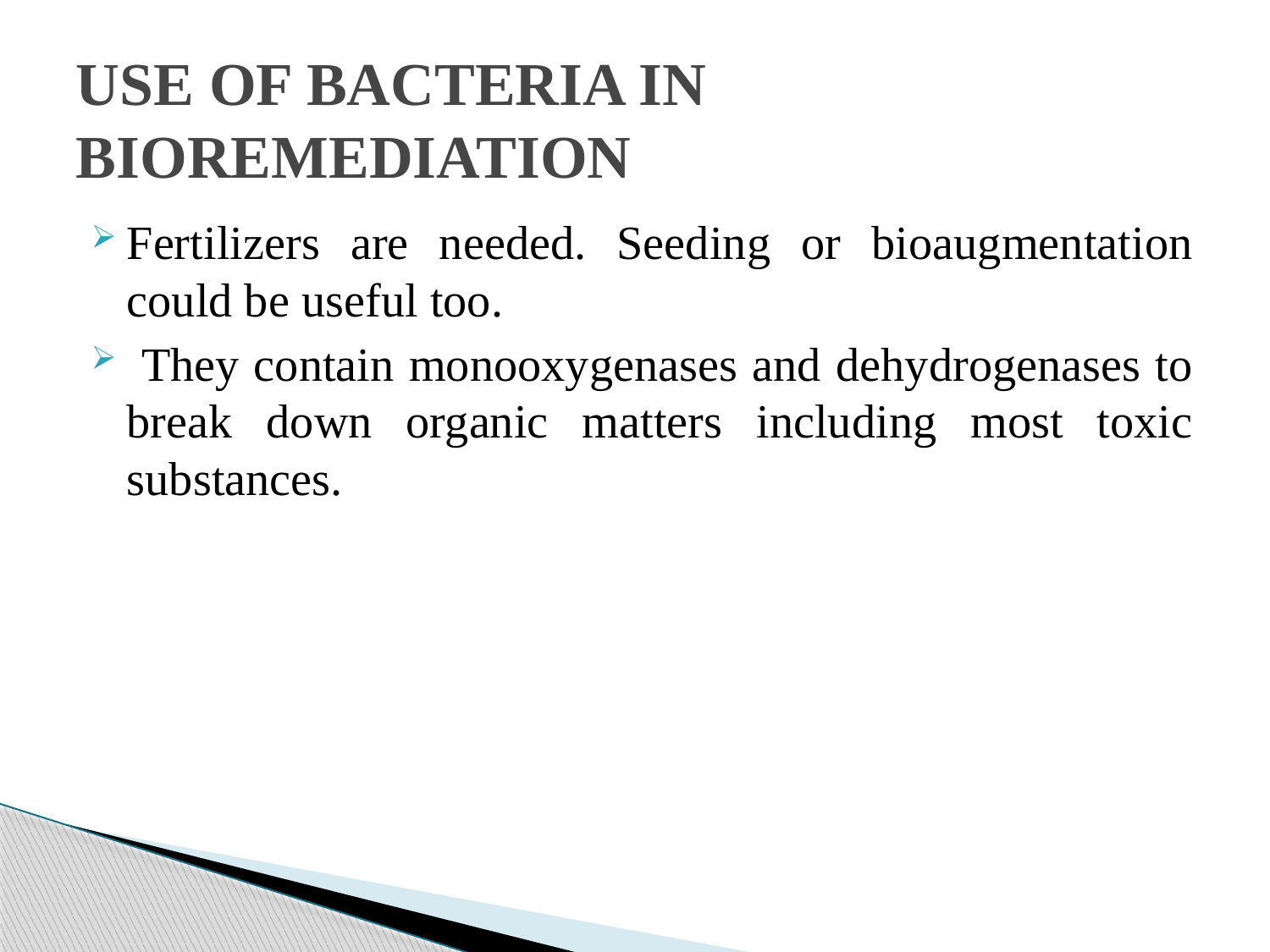

# USE OF BACTERIA IN BIOREMEDIATION
Fertilizers are needed. Seeding or bioaugmentation could be useful too.
 They contain monooxygenases and dehydrogenases to break down organic matters including most toxic substances.